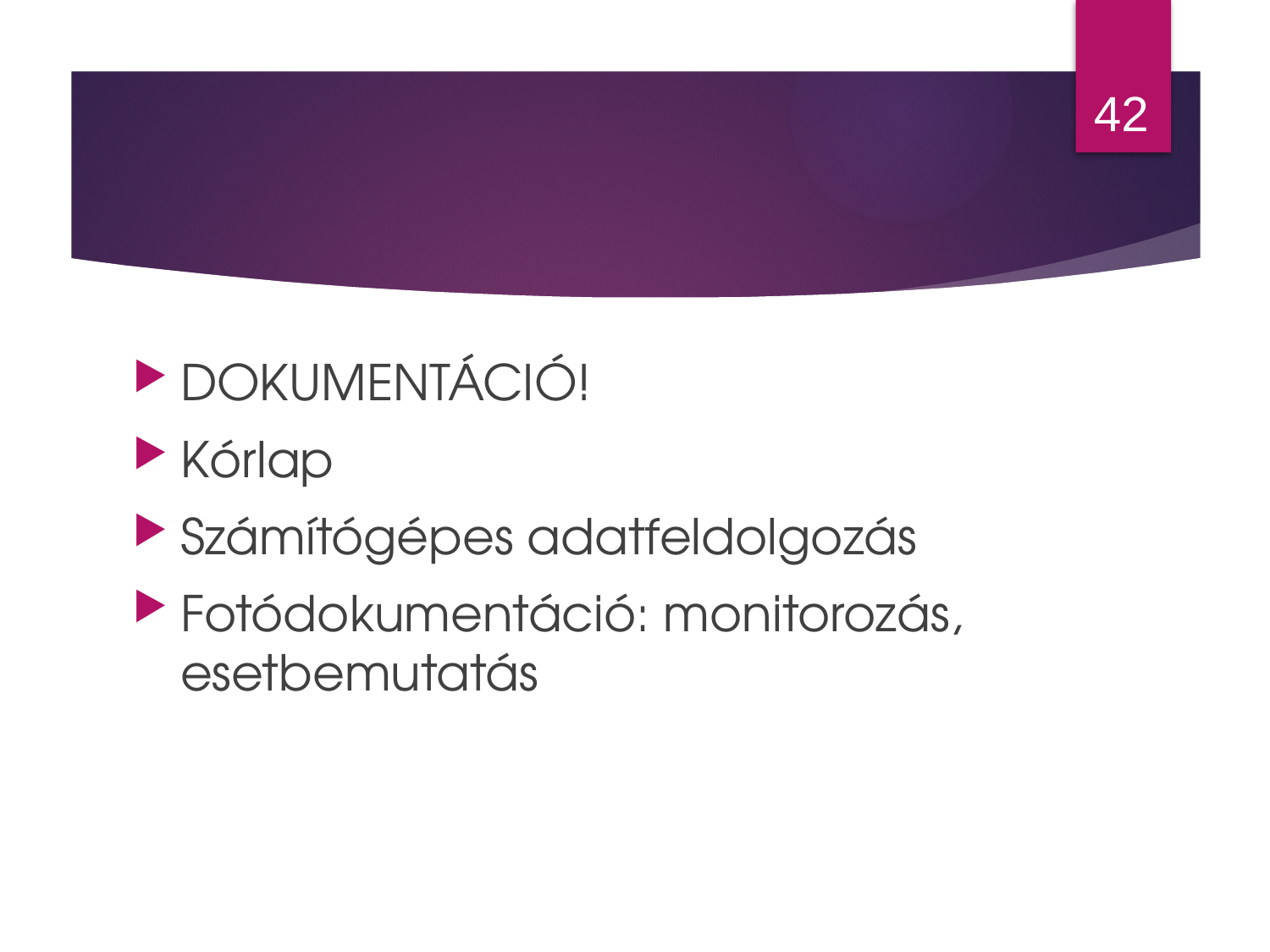

42
#
DOKUMENTÁCIÓ!
Kórlap
Számítógépes adatfeldolgozás
Fotódokumentáció: monitorozás, esetbemutatás